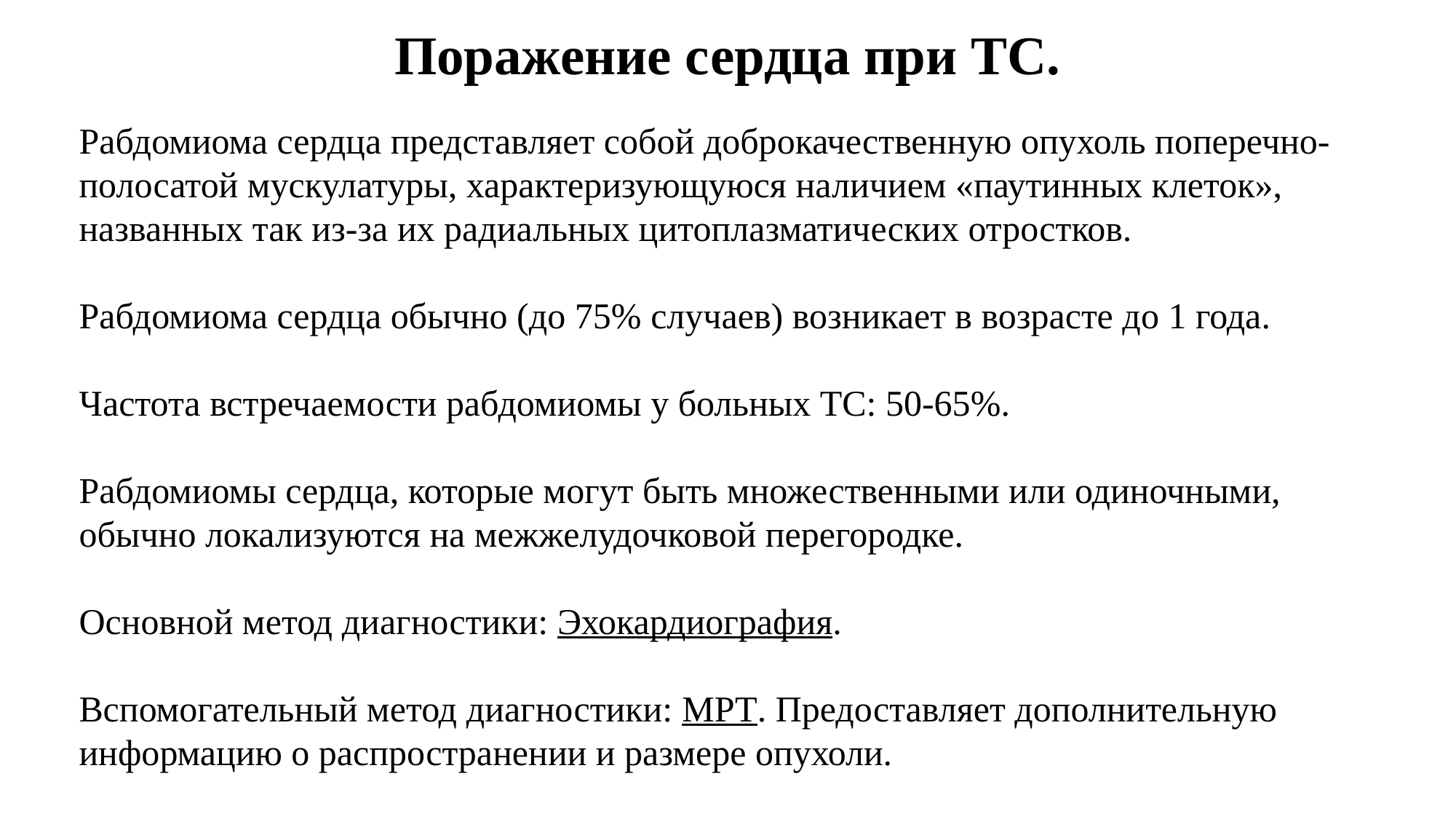

# Поражение сердца при ТС.
Рабдомиома сердца представляет собой доброкачественную опухоль поперечно-полосатой мускулатуры, характеризующуюся наличием «паутинных клеток», названных так из-за их радиальных цитоплазматических отростков.

Рабдомиома сердца обычно (до 75% случаев) возникает в возрасте до 1 года.

Частота встречаемости рабдомиомы у больных ТС: 50-65%.

Рабдомиомы сердца, которые могут быть множественными или одиночными, обычно локализуются на межжелудочковой перегородке.

Основной метод диагностики: Эхокардиография.

Вспомогательный метод диагностики: МРТ. Предоставляет дополнительную информацию о распространении и размере опухоли.